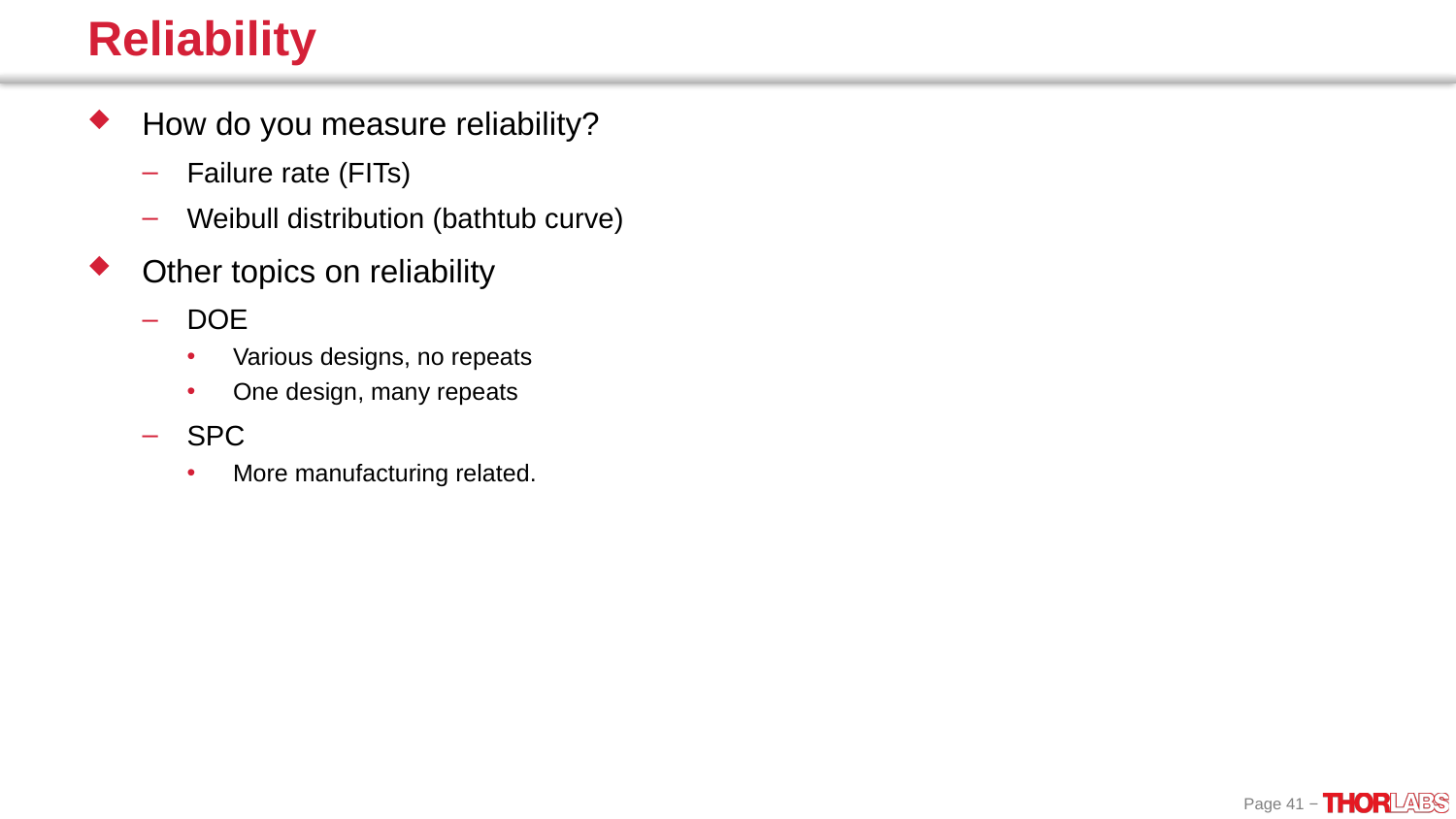

# Reliability
How do you measure reliability?
Failure rate (FITs)
Weibull distribution (bathtub curve)
Other topics on reliability
DOE
Various designs, no repeats
One design, many repeats
SPC
More manufacturing related.